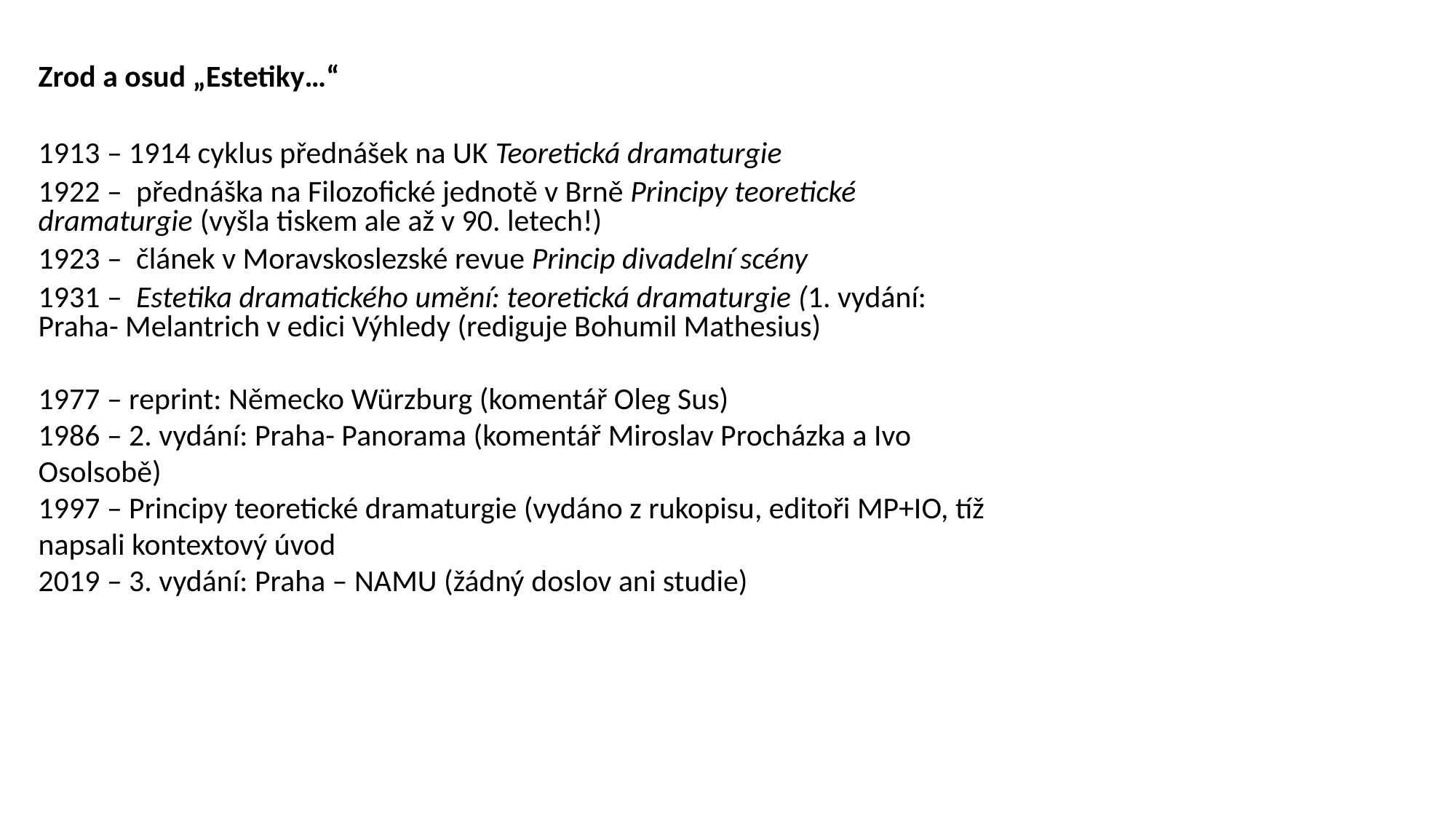

Zrod a osud „Estetiky…“

1913 – 1914 cyklus přednášek na UK Teoretická dramaturgie
1922 –  přednáška na Filozofické jednotě v Brně Principy teoretické dramaturgie (vyšla tiskem ale až v 90. letech!)
1923 –  článek v Moravskoslezské revue Princip divadelní scény
1931 –  Estetika dramatického umění: teoretická dramaturgie (1. vydání: Praha- Melantrich v edici Výhledy (rediguje Bohumil Mathesius)

1977 – reprint: Německo Würzburg (komentář Oleg Sus)
1986 – 2. vydání: Praha- Panorama (komentář Miroslav Procházka a Ivo Osolsobě)
1997 – Principy teoretické dramaturgie (vydáno z rukopisu, editoři MP+IO, tíž napsali kontextový úvod
2019 – 3. vydání: Praha – NAMU (žádný doslov ani studie)